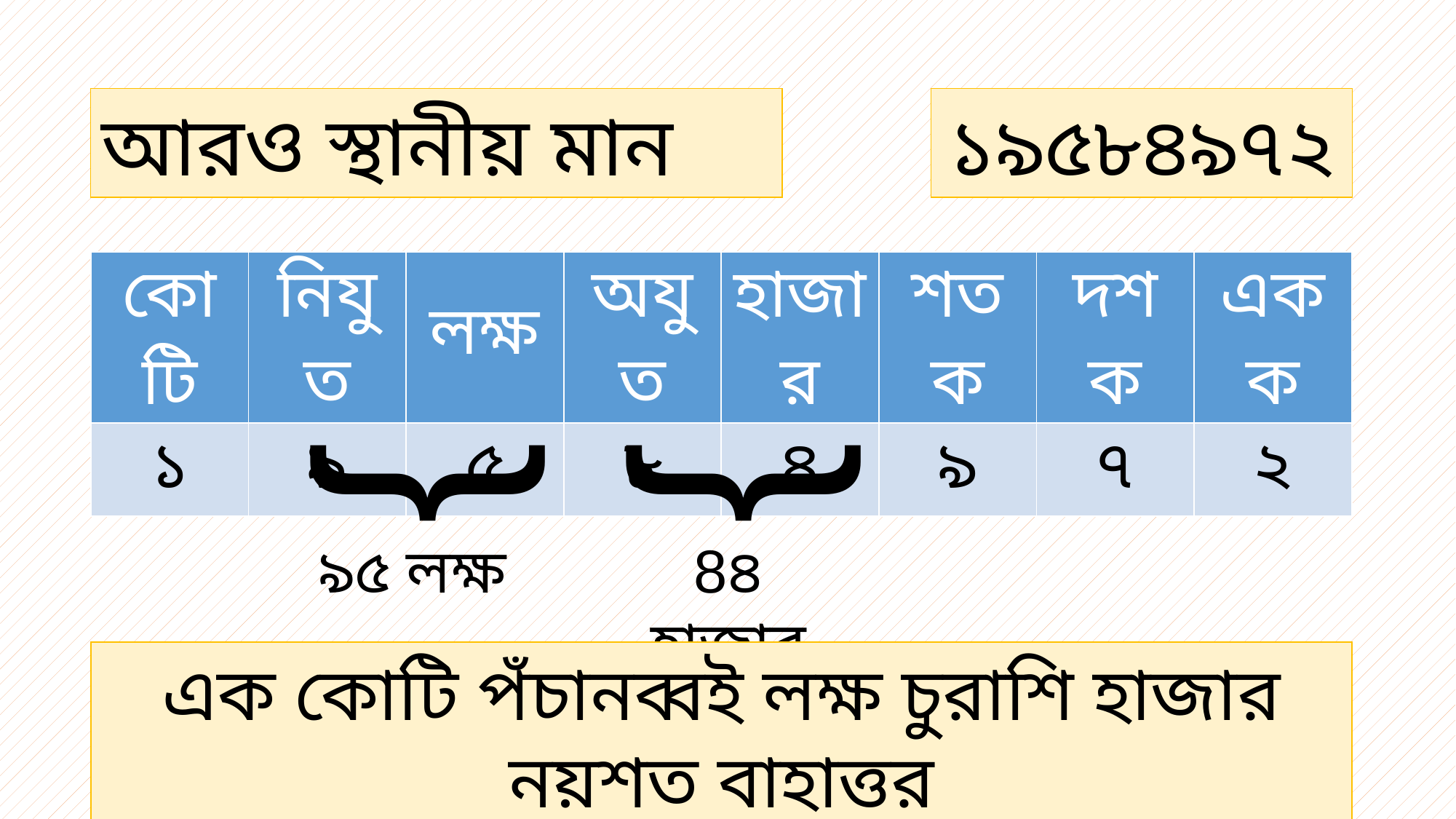

আরও স্থানীয় মান
১৯৫৮৪৯৭২
| কোটি | নিযুত | লক্ষ | অযুত | হাজার | শতক | দশক | একক |
| --- | --- | --- | --- | --- | --- | --- | --- |
| ১ | ৯ | ৫ | ৮ | ৪ | ৯ | ৭ | ২ |
{
{
৯৫ লক্ষ
8৪ হাজার
এক কোটি পঁচানব্বই লক্ষ চুরাশি হাজার নয়শত বাহাত্তর